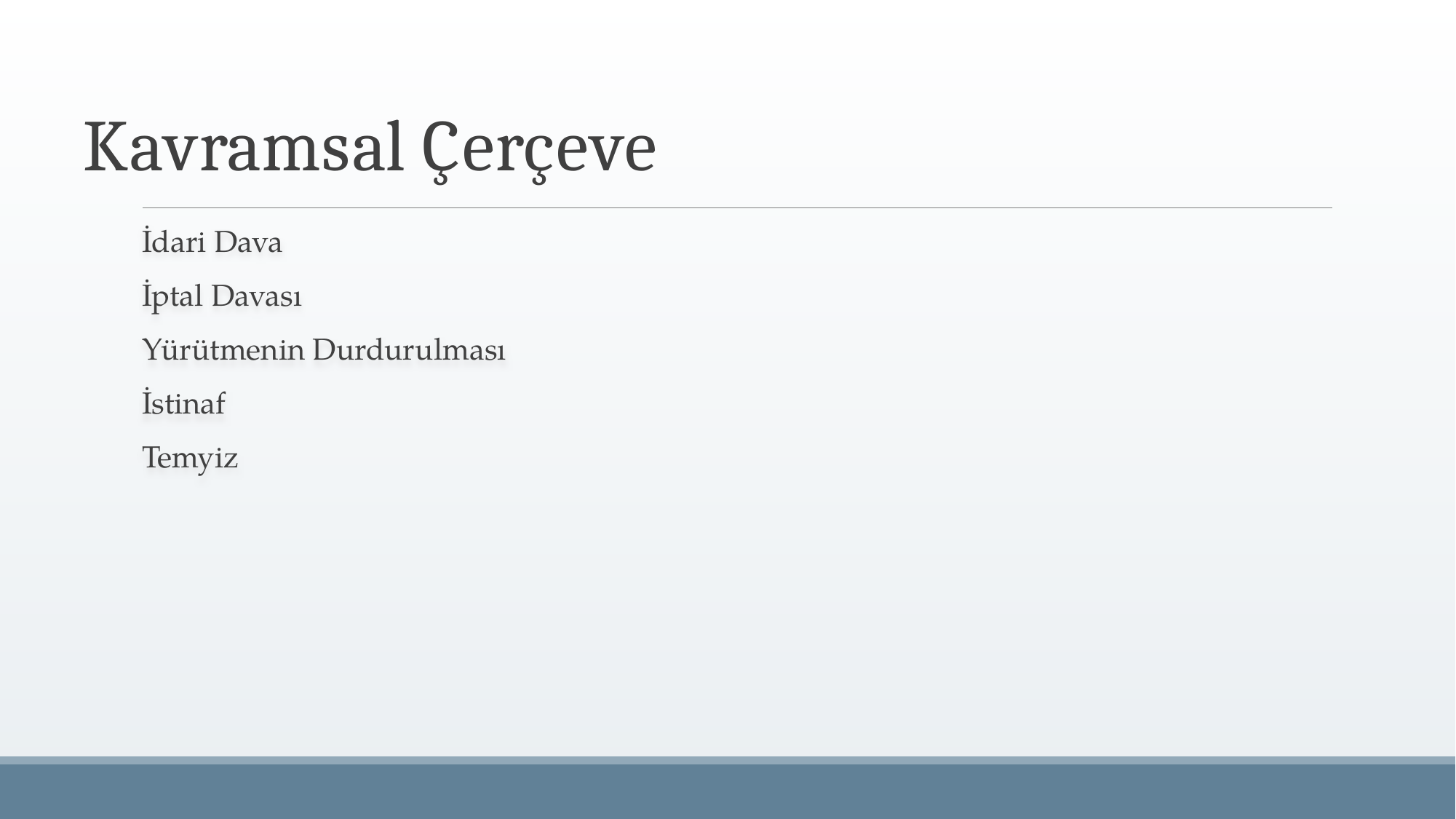

# Kavramsal Çerçeve
İdari Dava
İptal Davası
Yürütmenin Durdurulması
İstinaf
Temyiz